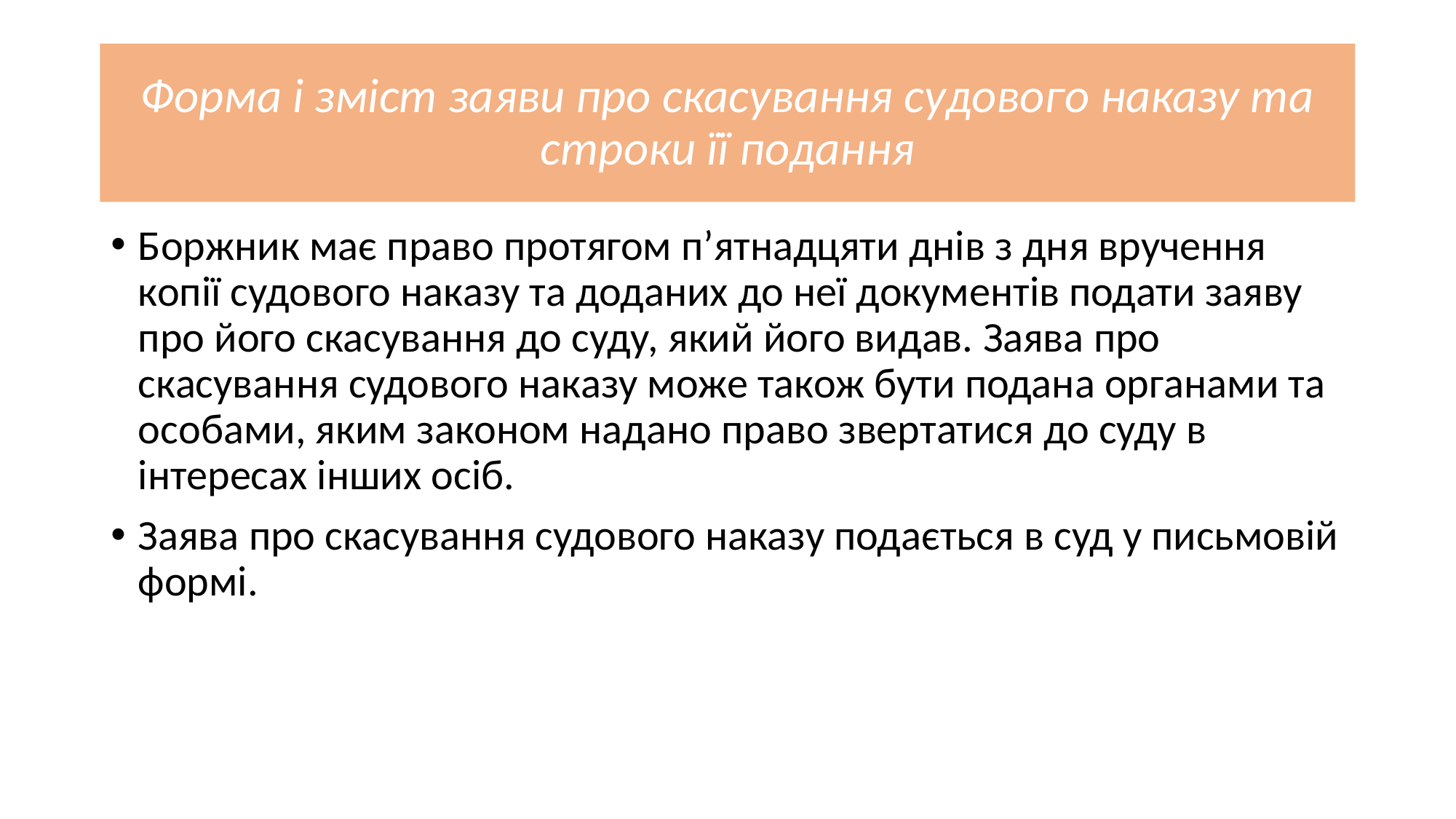

# Форма і зміст заяви про скасування судового наказу та строки її подання
Боржник має право протягом п’ятнадцяти днів з дня вручення копії судового наказу та доданих до неї документів подати заяву про його скасування до суду, який його видав. Заява про скасування судового наказу може також бути подана органами та особами, яким законом надано право звертатися до суду в інтересах інших осіб.
Заява про скасування судового наказу подається в суд у письмовій формі.